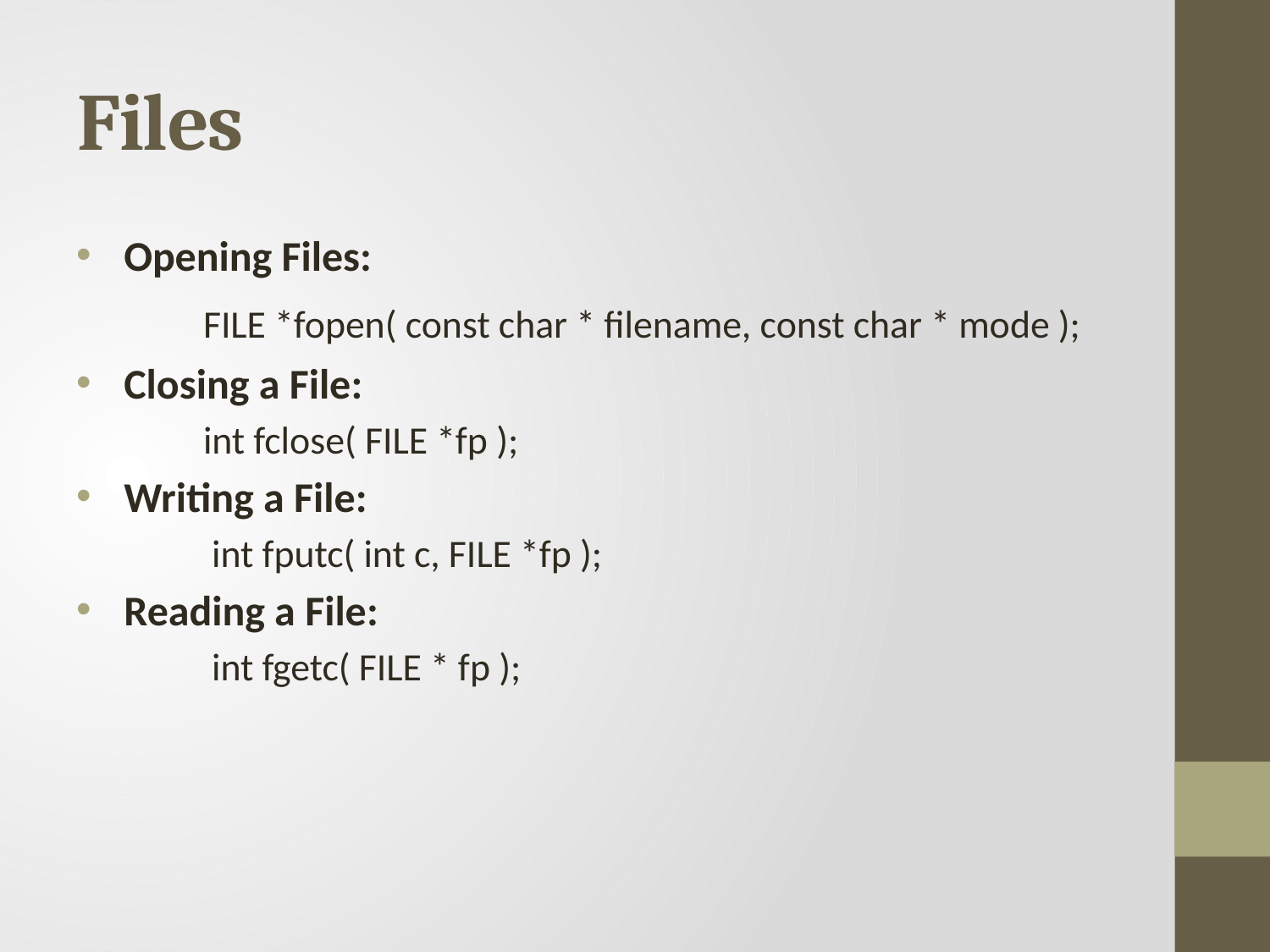

# Files
Opening Files:
 	FILE *fopen( const char * filename, const char * mode );
Closing a File:
 	int fclose( FILE *fp );
Writing a File:
 	 int fputc( int c, FILE *fp );
Reading a File:
 	 int fgetc( FILE * fp );